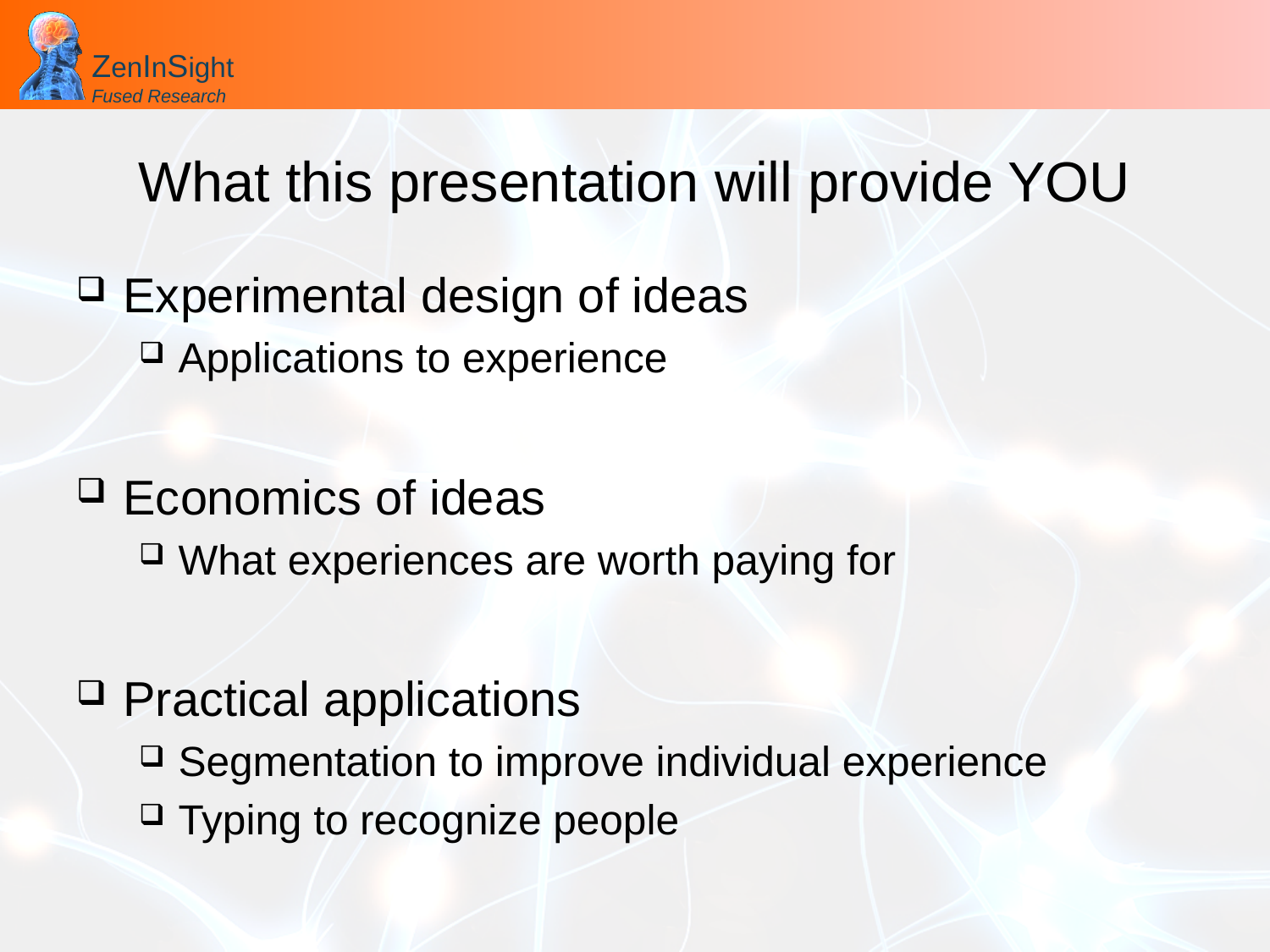

# What this presentation will provide YOU
Experimental design of ideas
Applications to experience

Economics of ideas
What experiences are worth paying for

Practical applications
Segmentation to improve individual experience
Typing to recognize people